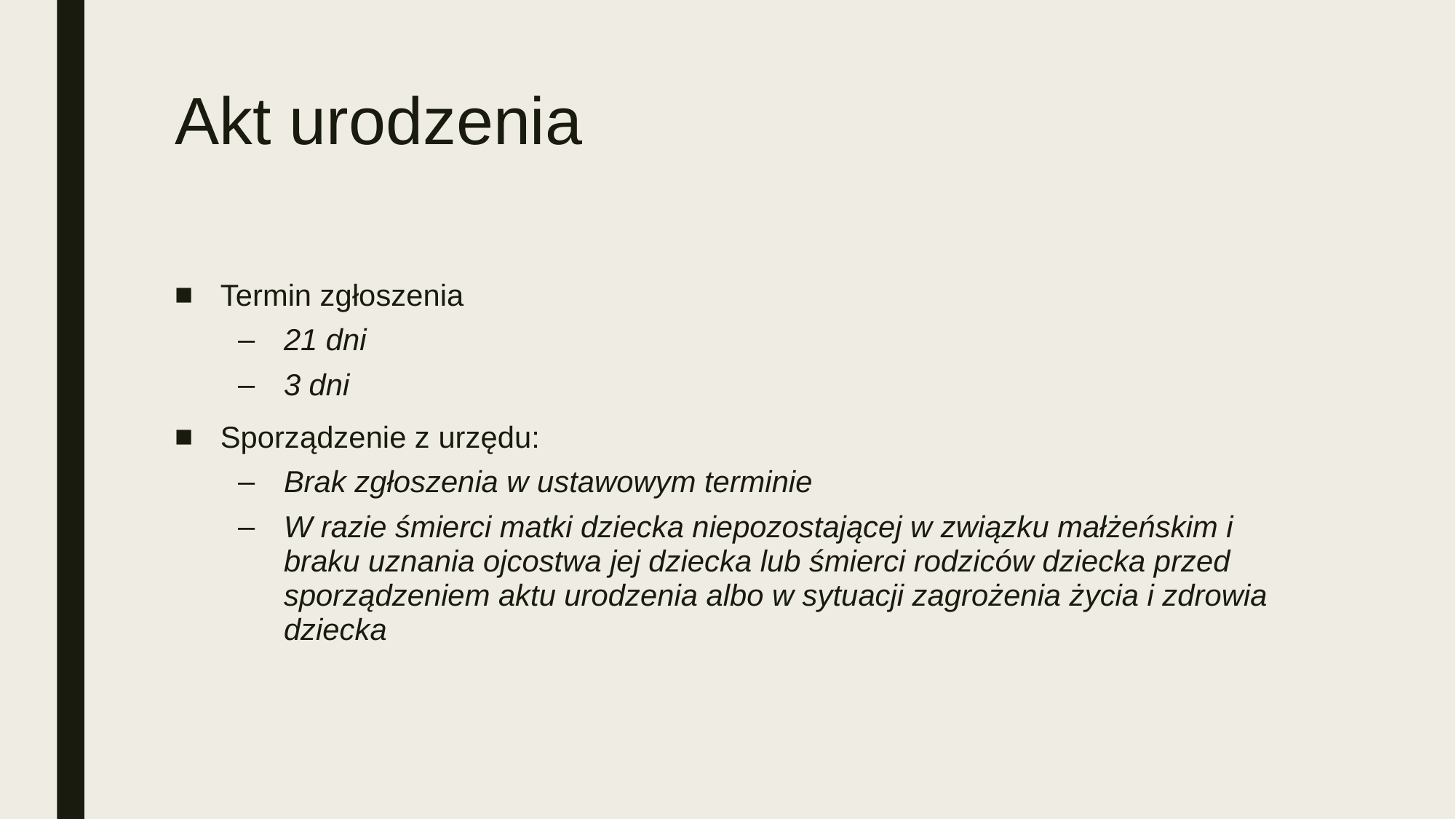

# Akt urodzenia
Termin zgłoszenia
21 dni
3 dni
Sporządzenie z urzędu:
Brak zgłoszenia w ustawowym terminie
W razie śmierci matki dziecka niepozostającej w związku małżeńskim i braku uznania ojcostwa jej dziecka lub śmierci rodziców dziecka przed sporządzeniem aktu urodzenia albo w sytuacji zagrożenia życia i zdrowia dziecka